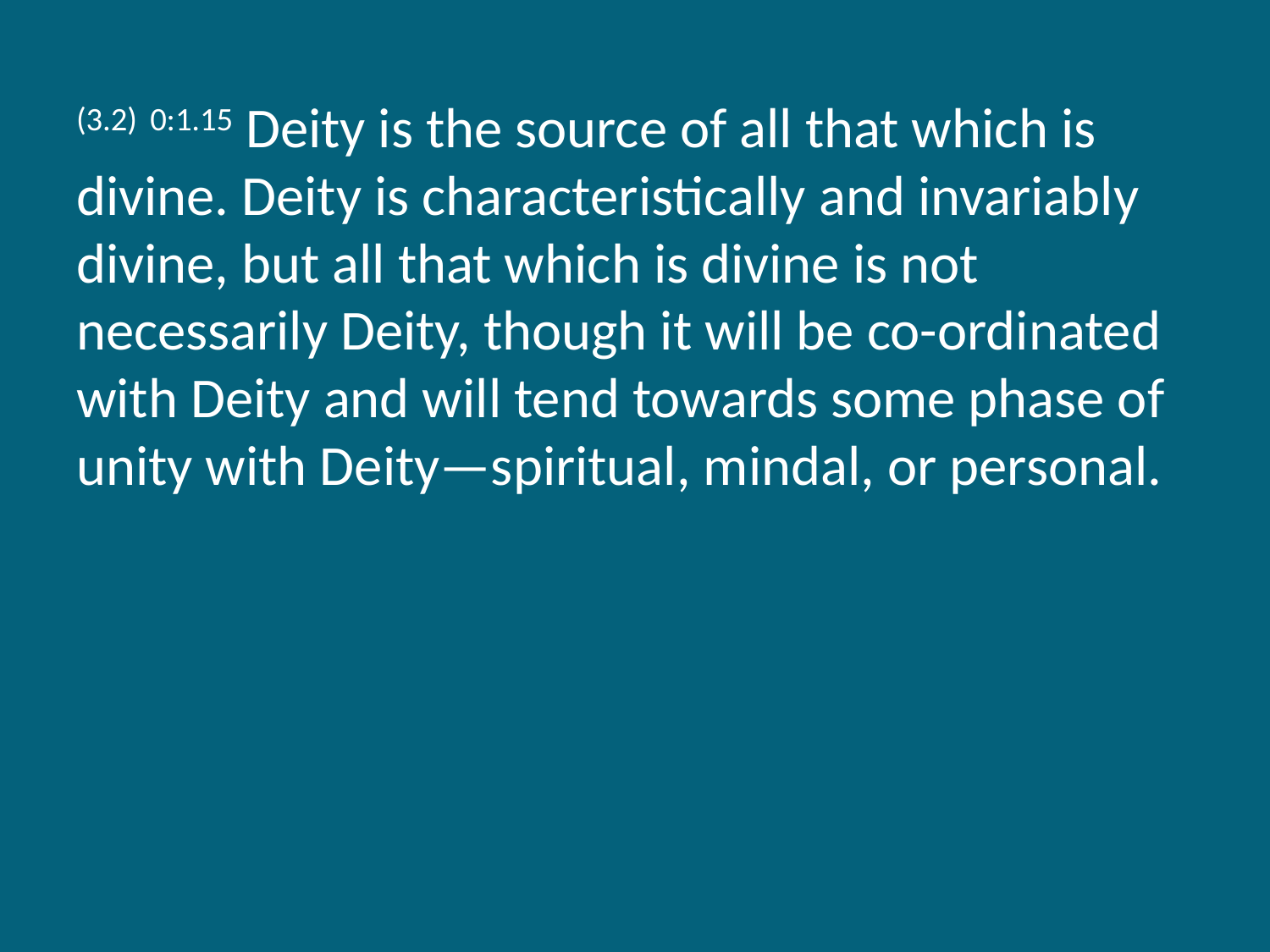

(3.2) 0:1.15 Deity is the source of all that which is divine. Deity is characteristically and invariably divine, but all that which is divine is not necessarily Deity, though it will be co-ordinated with Deity and will tend towards some phase of unity with Deity—spiritual, mindal, or personal.